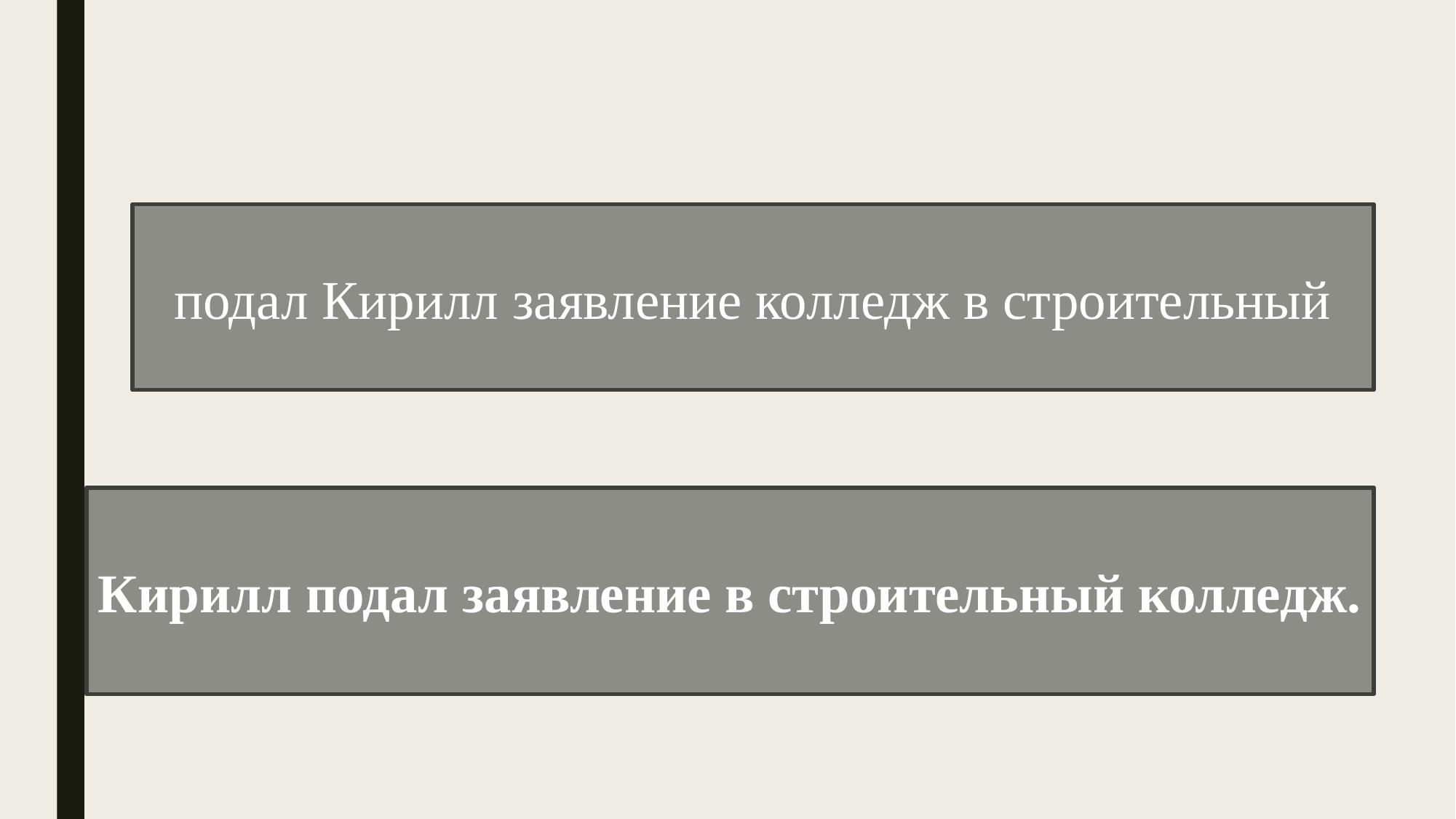

#
подал Кирилл заявление колледж в строительный

Кирилл подал заявление в строительный колледж.